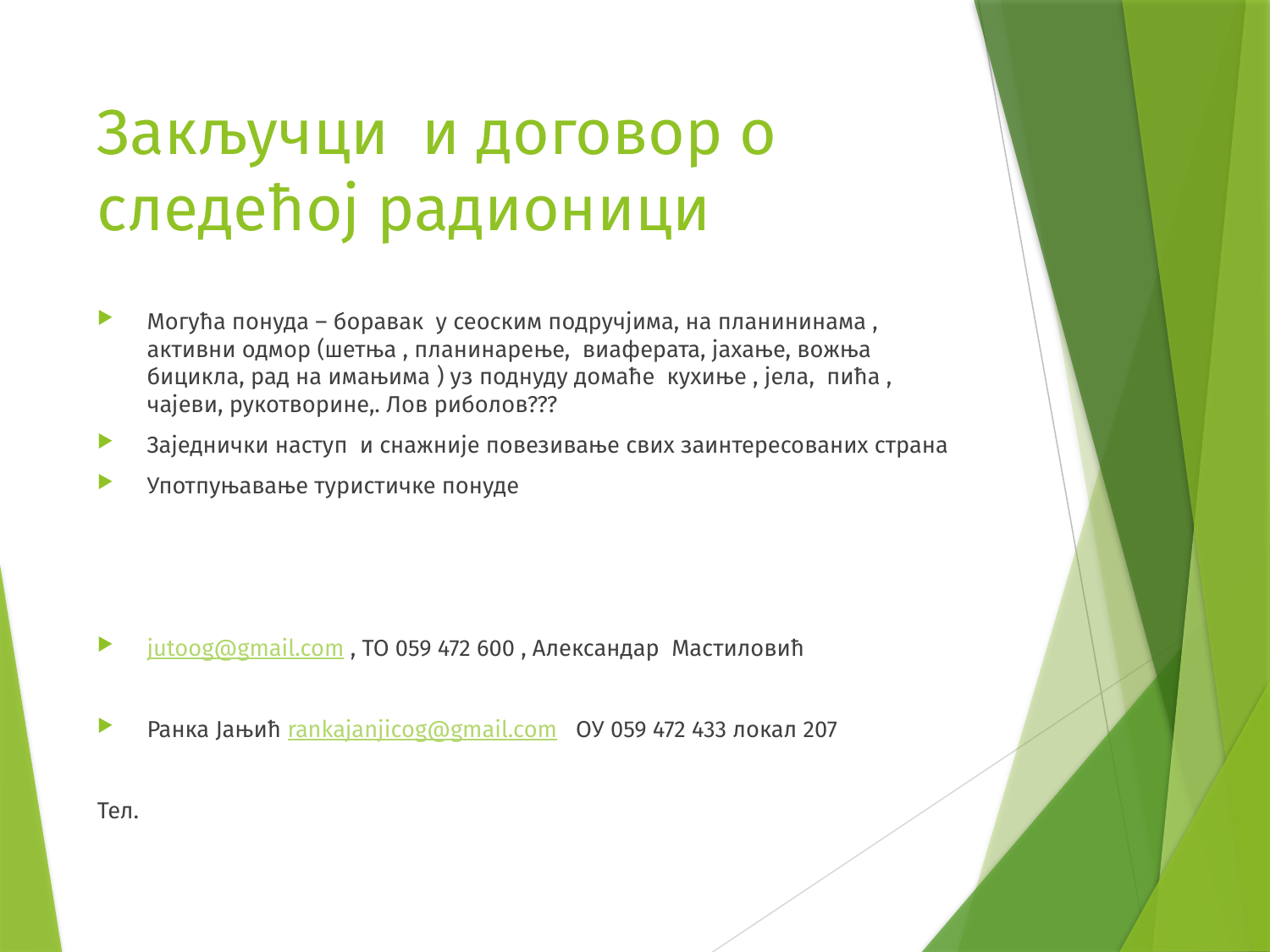

# Закључци  и договор о следећој радионици
Могућа понуда – боравак  у сеоским подручјима, на планининама ,  активни одмор (шетња , планинарење,  виаферата, јахање, вожња бицикла, рад на имањима ) уз поднуду домаће  кухиње , јела,  пића , чајеви, рукотворине,. Лов риболов???
Заједнички наступ  и снажније повезивање свих заинтересованих страна
Употпуњавање туристичке понуде

jutoog@gmail.com , ТО 059 472 600 , Александар  Мастиловић

Ранка Јањић rankajanjicog@gmail.com   OУ 059 472 433 локал 207

Тел.